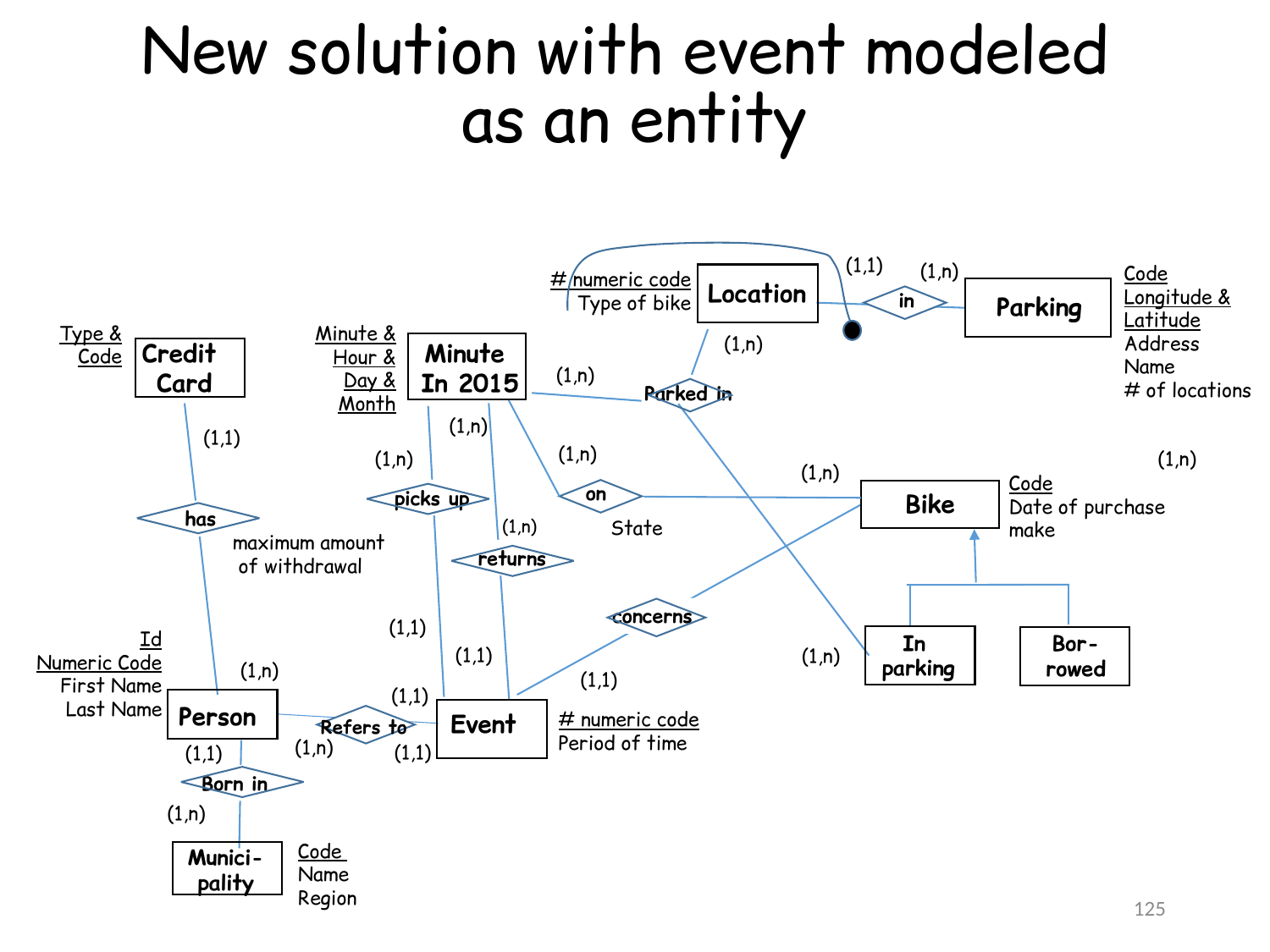

# New solution with event modeled as an entity

(1,1)
(1,n)
Code
Longitude &
Latitude
Address
Name
# of locations

Parking
in

# numeric code
Type of bike

Location
Type &
Code
Minute &
Hour &
Day &
Month

(1,n)
Credit
Card
Minute
In 2015

(1,n)
 Parked in

(1,n)
(1,1)
(1,n)
(1,n)
(1,n)
(1,n)
Code
Date of purchase
make

Bike
In
parking
Bor-
rowed

  on
picks up

has

(1,n)
State
maximum amount
 of withdrawal
returns

concerns

(1,1)
Id
Numeric Code
First Name
Last Name

(1,1)
(1,n)
(1,n)
(1,1)
(1,1)

Person

# numeric code
Period of time
Event

Refers to
(1,n)
(1,1)
(1,1)
Born in

(1,n)
Code
Name
Region
Munici-
pality

125